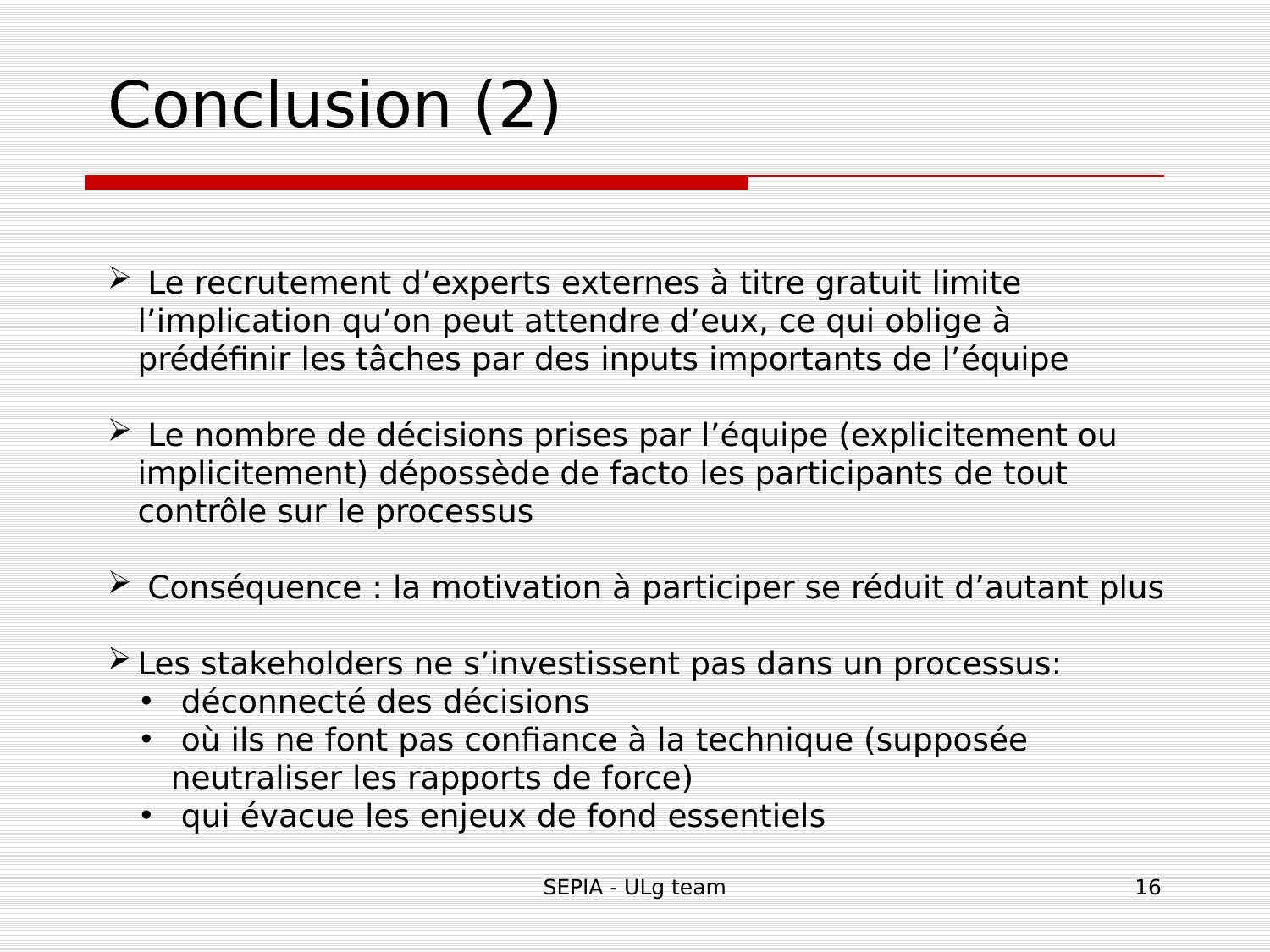

# Conclusion (2)
 Le recrutement d’experts externes à titre gratuit limite l’implication qu’on peut attendre d’eux, ce qui oblige à prédéfinir les tâches par des inputs importants de l’équipe

 Le nombre de décisions prises par l’équipe (explicitement ou implicitement) dépossède de facto les participants de tout contrôle sur le processus

 Conséquence : la motivation à participer se réduit d’autant plus

Les stakeholders ne s’investissent pas dans un processus:
 déconnecté des décisions
 où ils ne font pas confiance à la technique (supposée neutraliser les rapports de force)
 qui évacue les enjeux de fond essentiels

SEPIA - ULg team
16